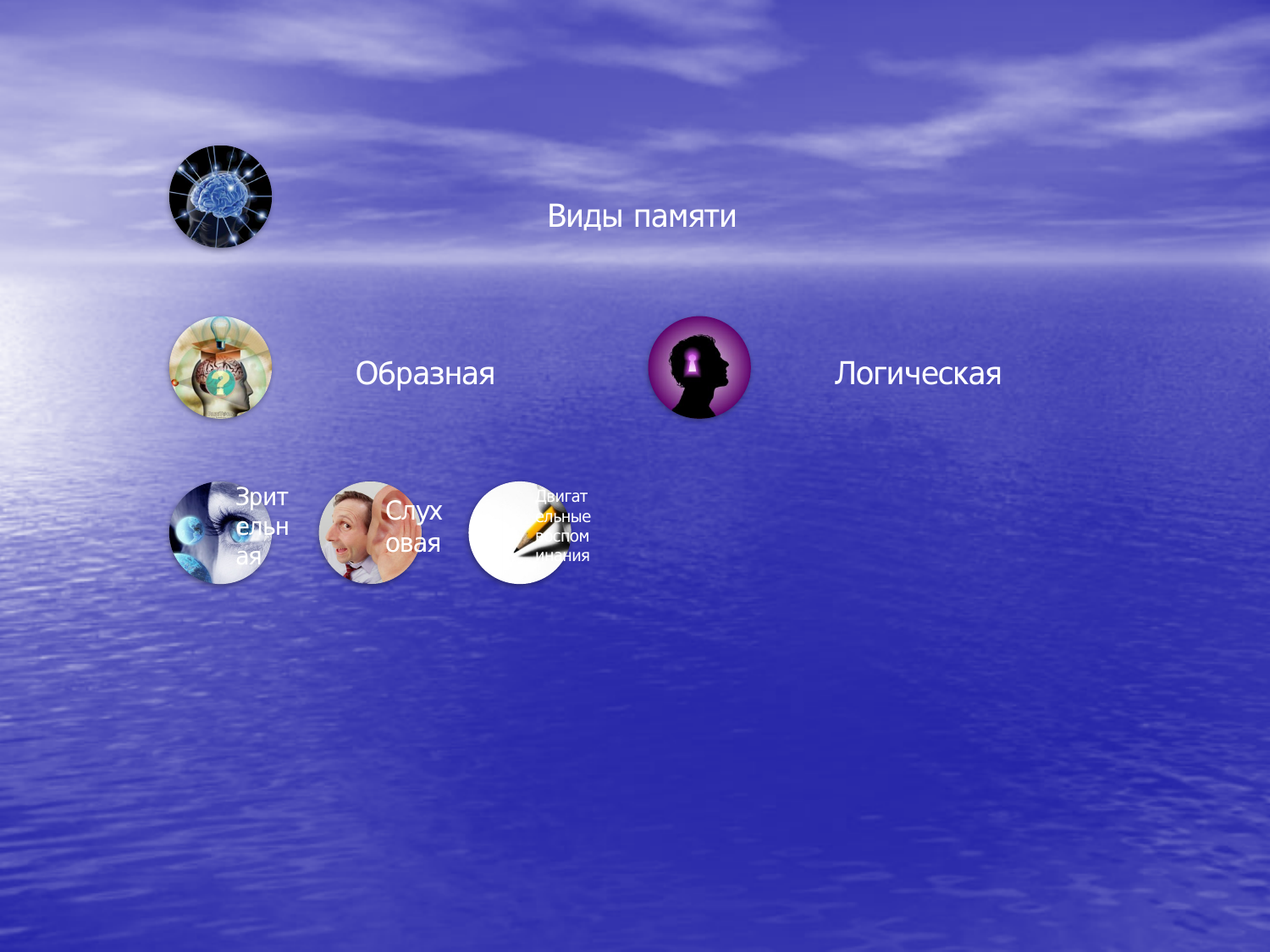

Виды памяти
Образная
Зрительная
Слуховая
Логическая
Двигательные воспоминания